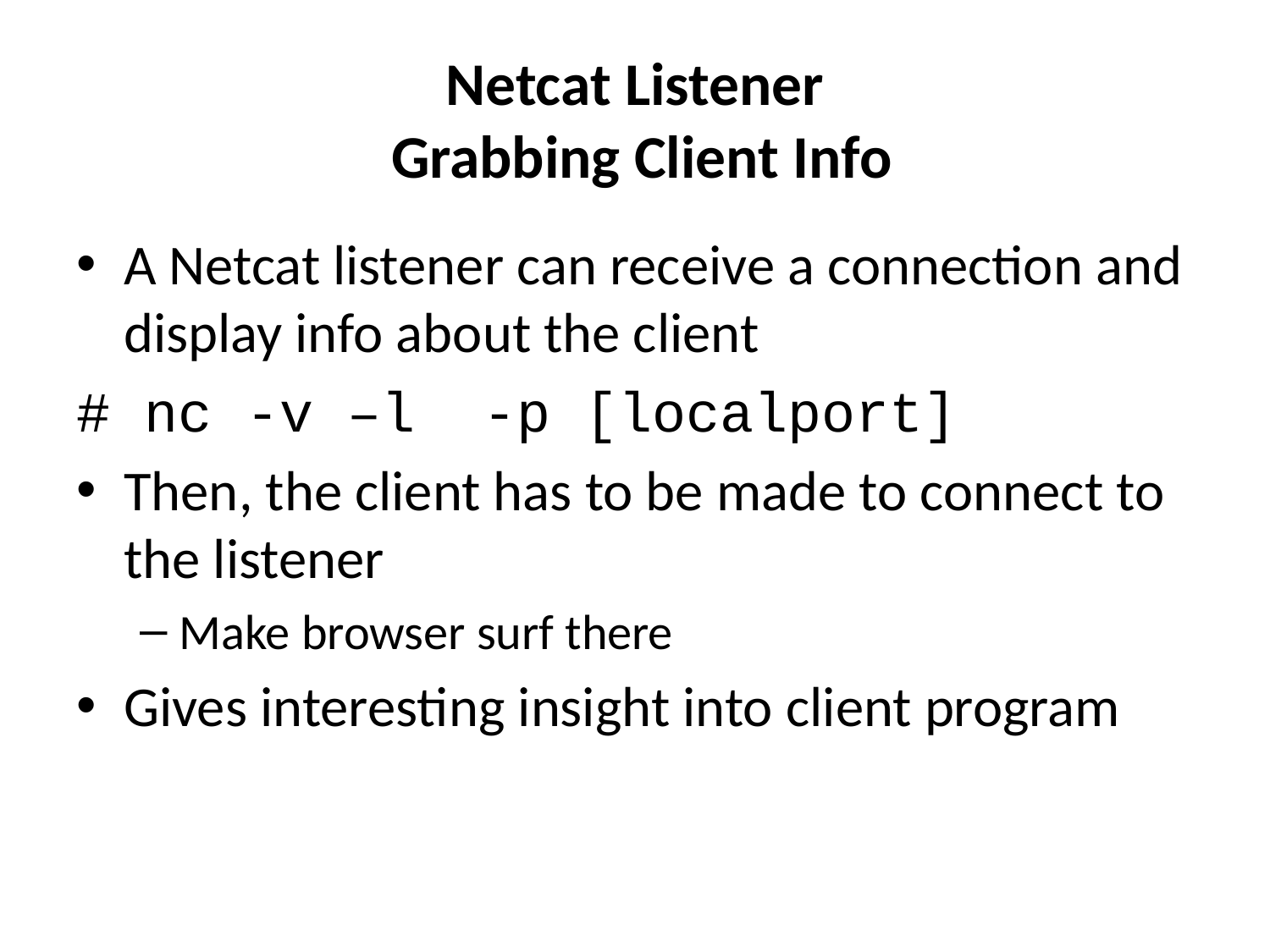

# Netcat Listener Grabbing Client Info
A Netcat listener can receive a connection and display info about the client
# nc -v –l  -p [localport]
Then, the client has to be made to connect to the listener
Make browser surf there
Gives interesting insight into client program